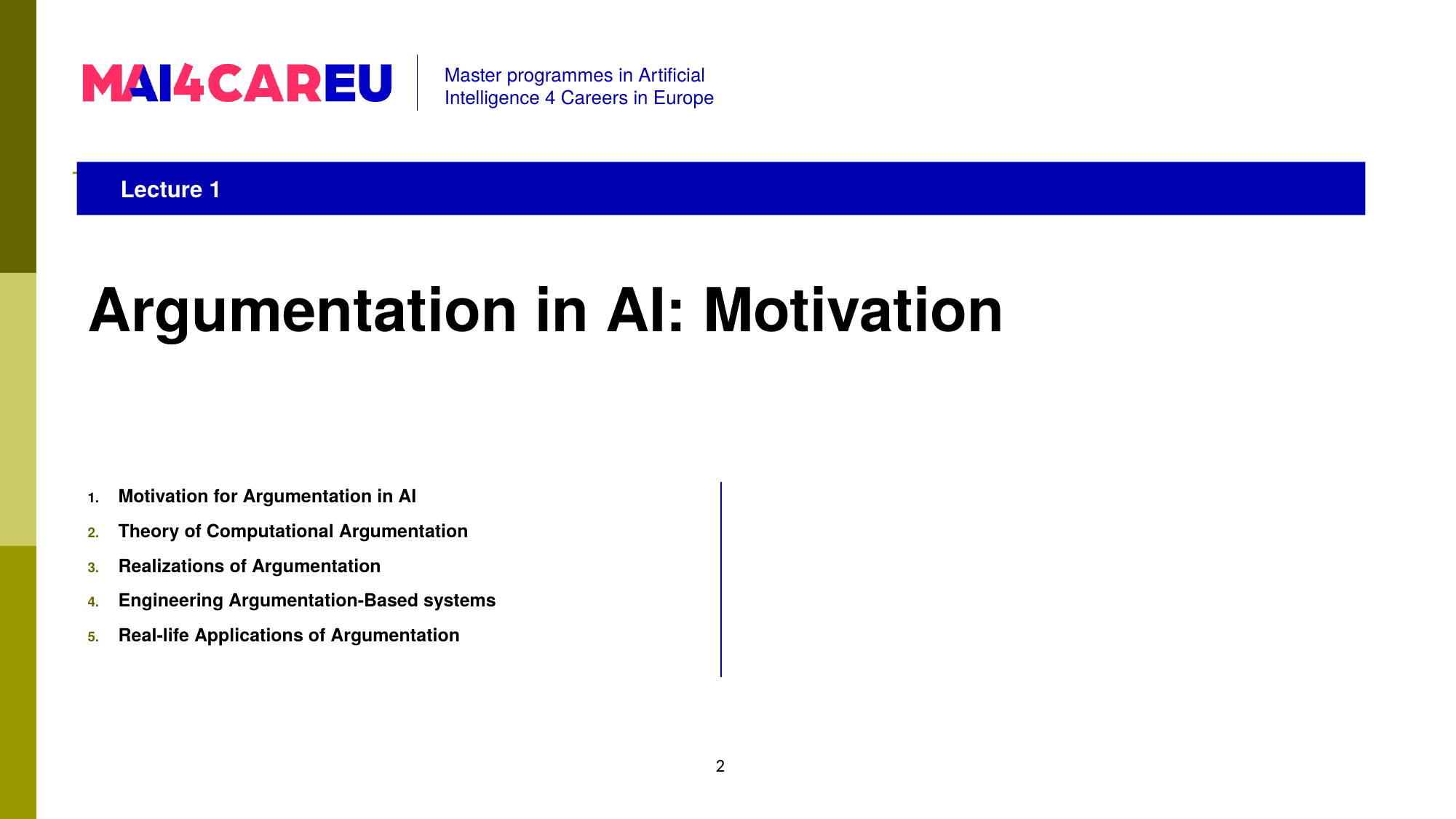

Lecture 1

Argumentation in AI: Motivation

Motivation for Argumentation in AI
Theory of Computational Argumentation
Realizations of Argumentation
Engineering Argumentation-Based systems
Real-life Applications of Argumentation

2